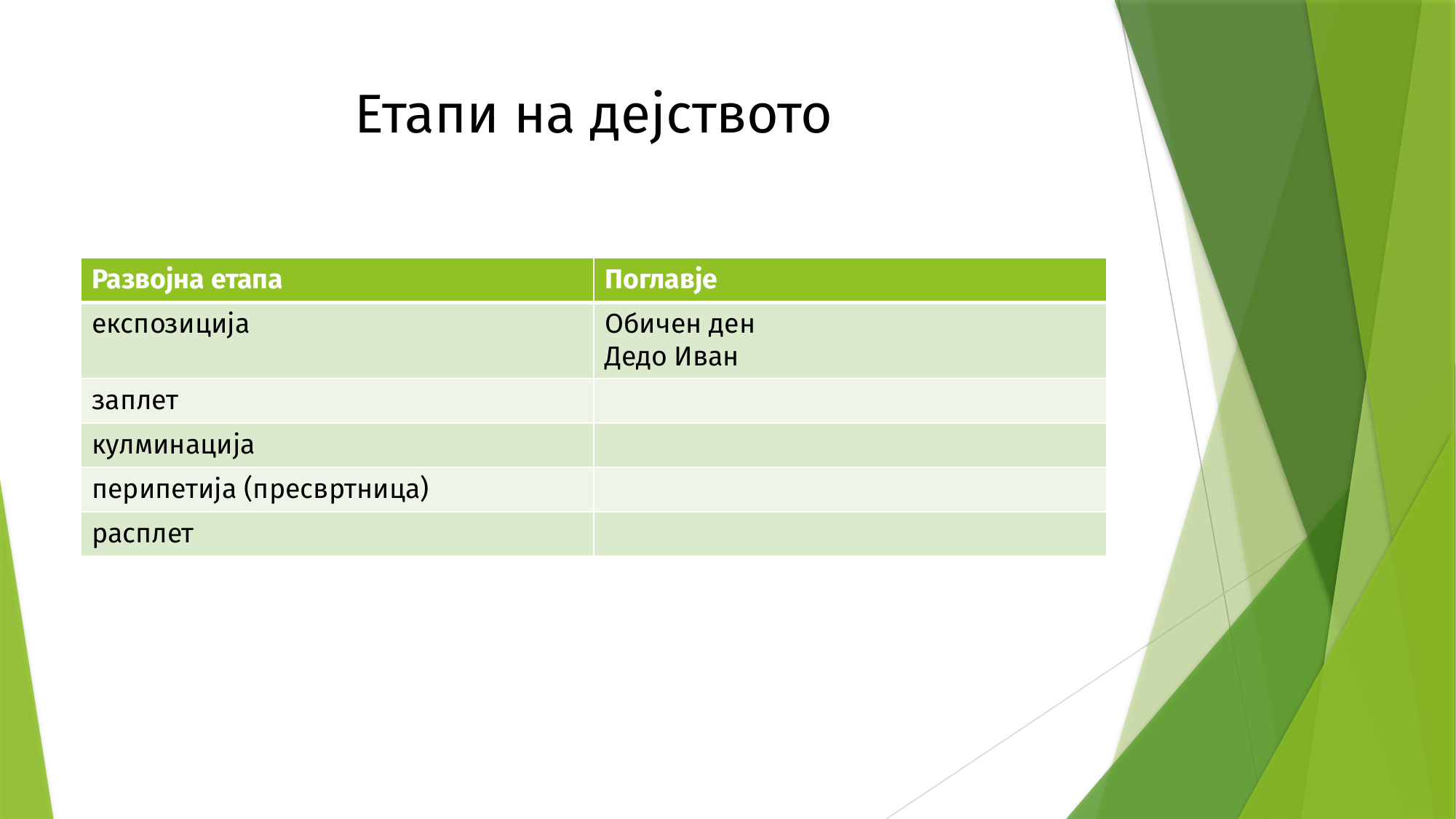

# Етапи на дејството
| Развојна етапа | Поглавје |
| --- | --- |
| експозиција | Обичен ден Дедо Иван |
| заплет |  |
| кулминација |  |
| перипетија (пресвртница) |  |
| расплет |  |